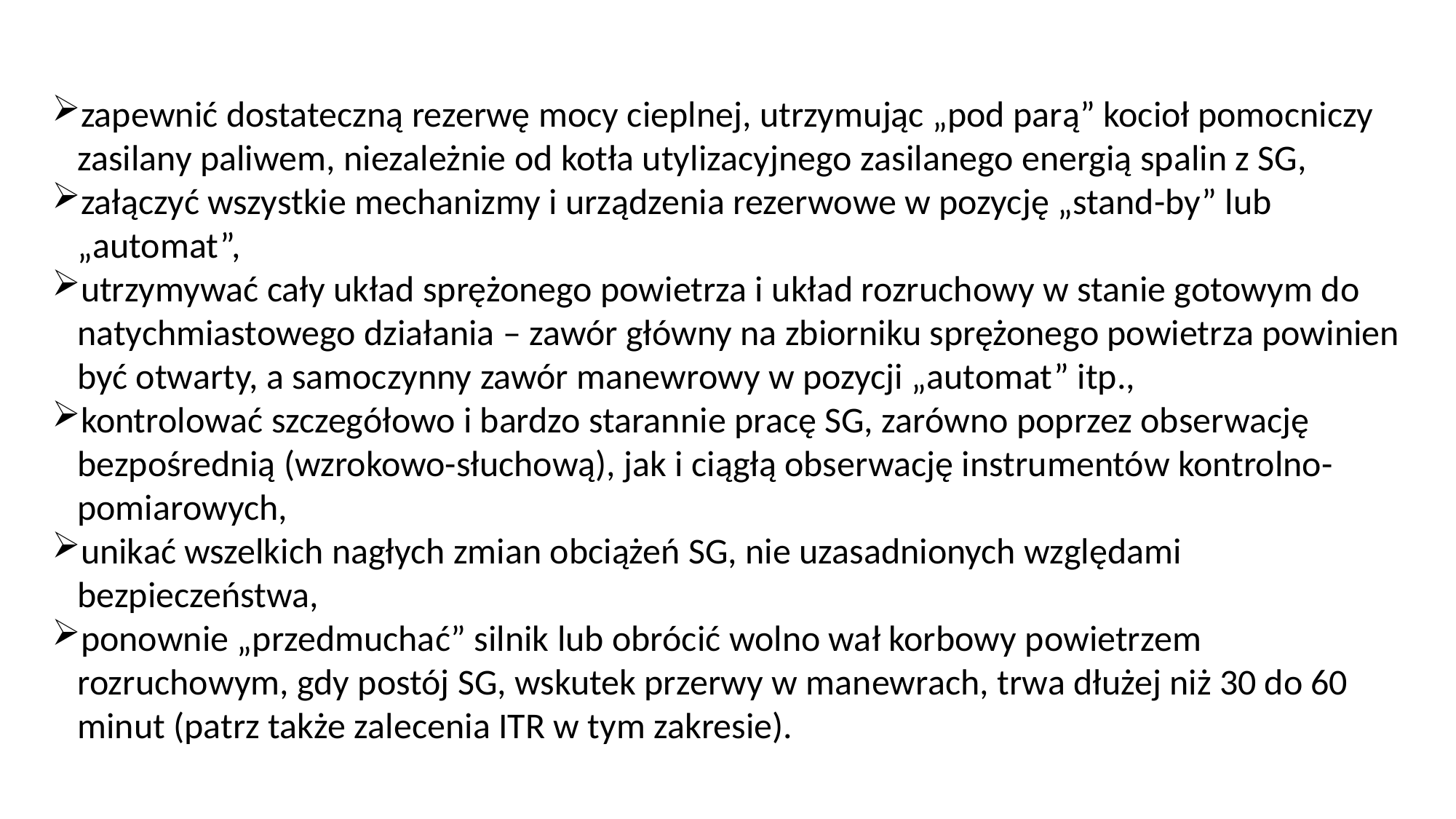

zapewnić dostateczną rezerwę mocy cieplnej, utrzymując „pod parą” kocioł pomoc­niczy zasilany paliwem, niezależnie od kotła utylizacyjnego zasilanego energią spalin z SG,
załączyć wszystkie mechanizmy i urządzenia rezerwowe w pozycję „stand-by” lub „automat”,
utrzymywać cały układ sprężonego powietrza i układ rozruchowy w stanie gotowym do natychmiastowego działania – zawór główny na zbiorniku sprężonego powietrza powinien być otwarty, a samoczynny zawór manewrowy w pozycji „automat” itp.,
kontrolować szczegółowo i bardzo starannie pracę SG, zarówno poprzez obser­wację bezpośrednią (wzrokowo-słuchową), jak i ciągłą obserwację instrumentów kontrolno-pomiarowych,
unikać wszelkich nagłych zmian obciążeń SG, nie uzasadnionych względami bezpieczeństwa,
ponownie „przedmuchać” silnik lub obrócić wolno wał korbowy powietrzem rozruchowym, gdy postój SG, wskutek przerwy w manewrach, trwa dłużej niż 30 do 60 minut (patrz także zalecenia ITR w tym zakresie).